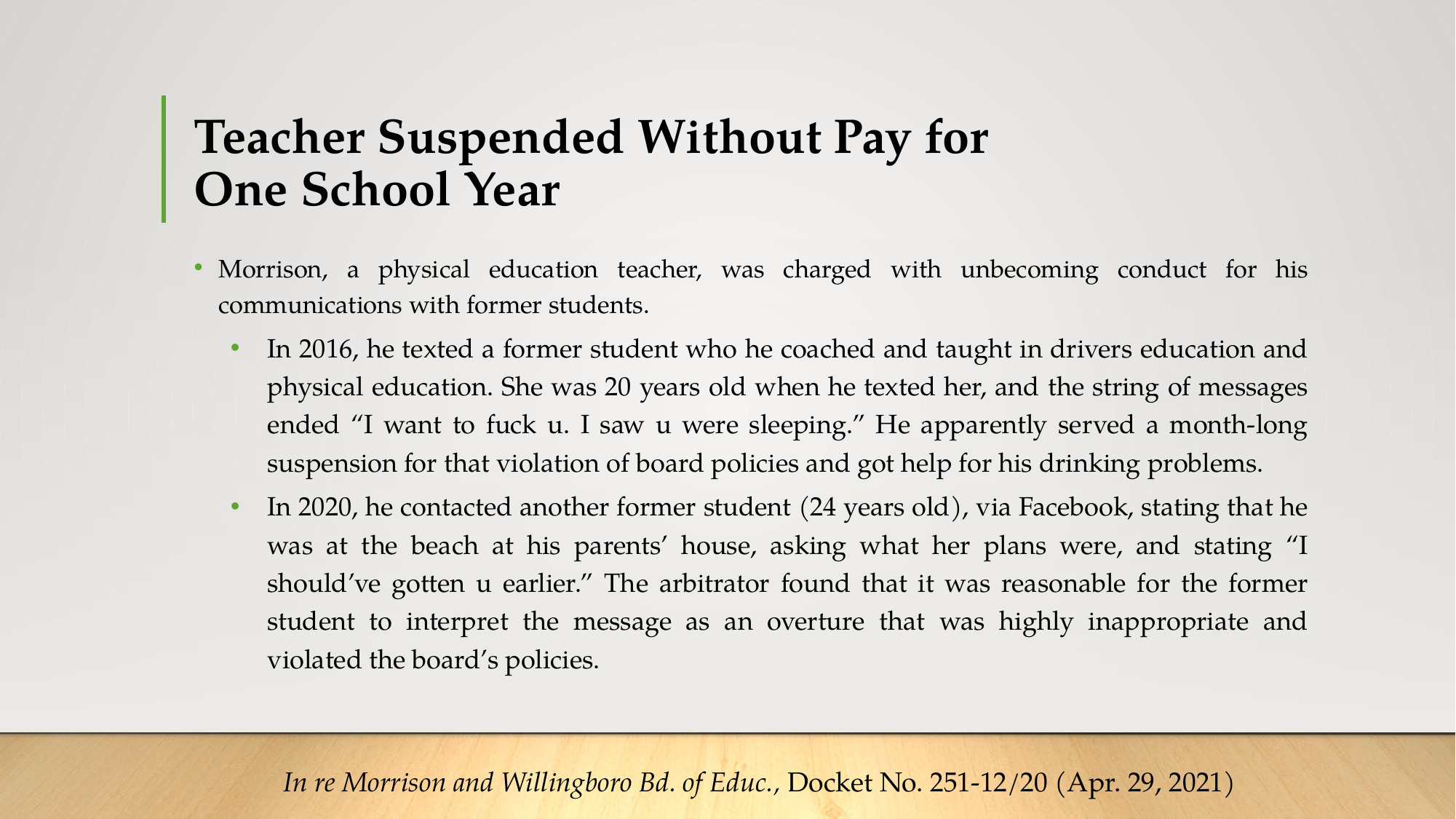

# Teacher Suspended Without Pay for One School Year
Morrison, a physical education teacher, was charged with unbecoming conduct for his communications with former students.
In 2016, he texted a former student who he coached and taught in drivers education and physical education. She was 20 years old when he texted her, and the string of messages ended “I want to fuck u. I saw u were sleeping.” He apparently served a month-long suspension for that violation of board policies and got help for his drinking problems.
In 2020, he contacted another former student (24 years old), via Facebook, stating that he was at the beach at his parents’ house, asking what her plans were, and stating “I should’ve gotten u earlier.” The arbitrator found that it was reasonable for the former student to interpret the message as an overture that was highly inappropriate and violated the board’s policies.
In re Morrison and Willingboro Bd. of Educ., Docket No. 251-12/20 (Apr. 29, 2021)